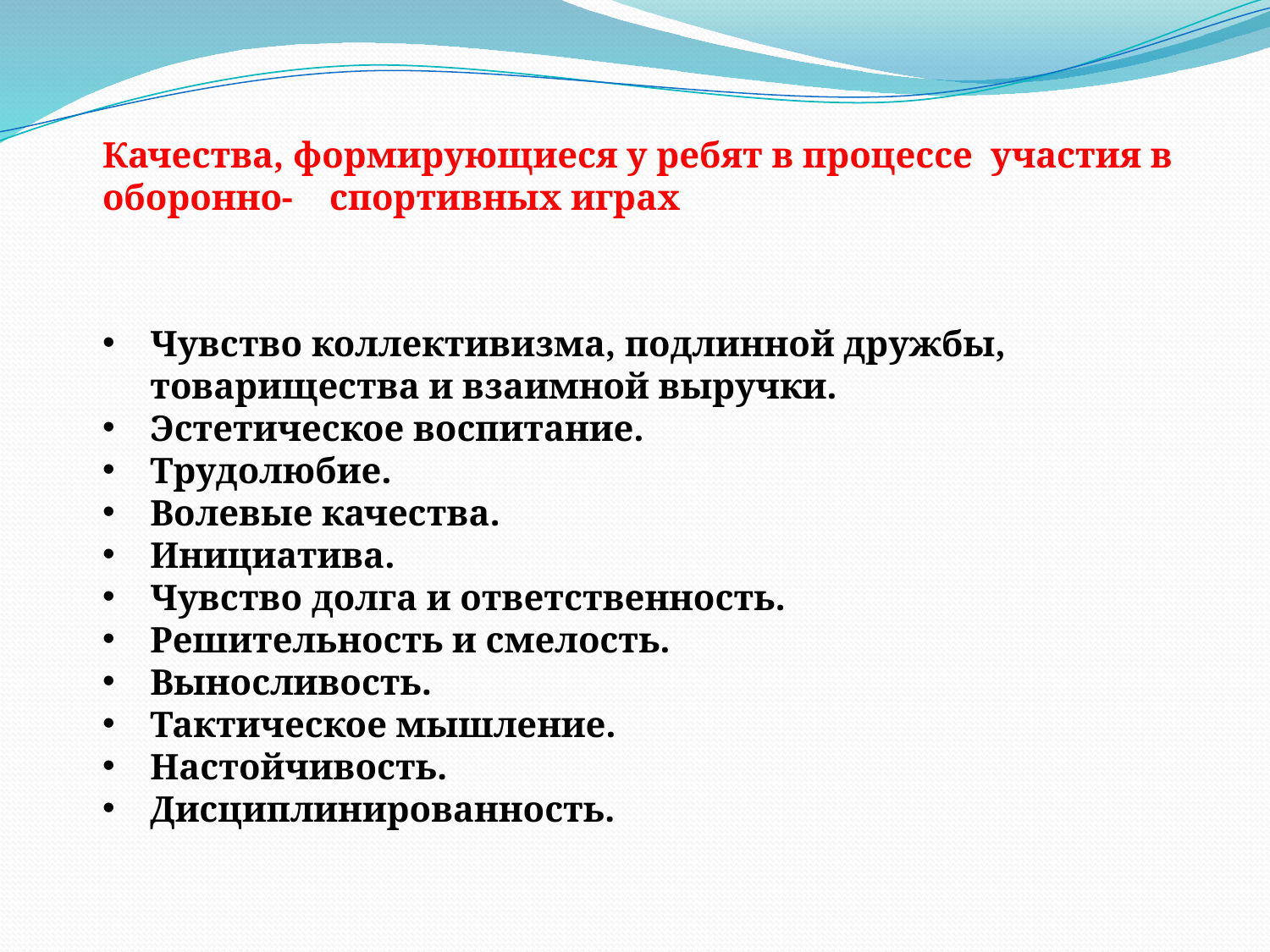

Качества, формирующиеся у ребят в процессе  участия в оборонно-    спортивных играх
Чувство коллективизма, подлинной дружбы, товарищества и взаимной выручки.
Эстетическое воспитание.
Трудолюбие.
Волевые качества.
Инициатива.
Чувство долга и ответственность.
Решительность и смелость.
Выносливость.
Тактическое мышление.
Настойчивость.
Дисциплинированность.